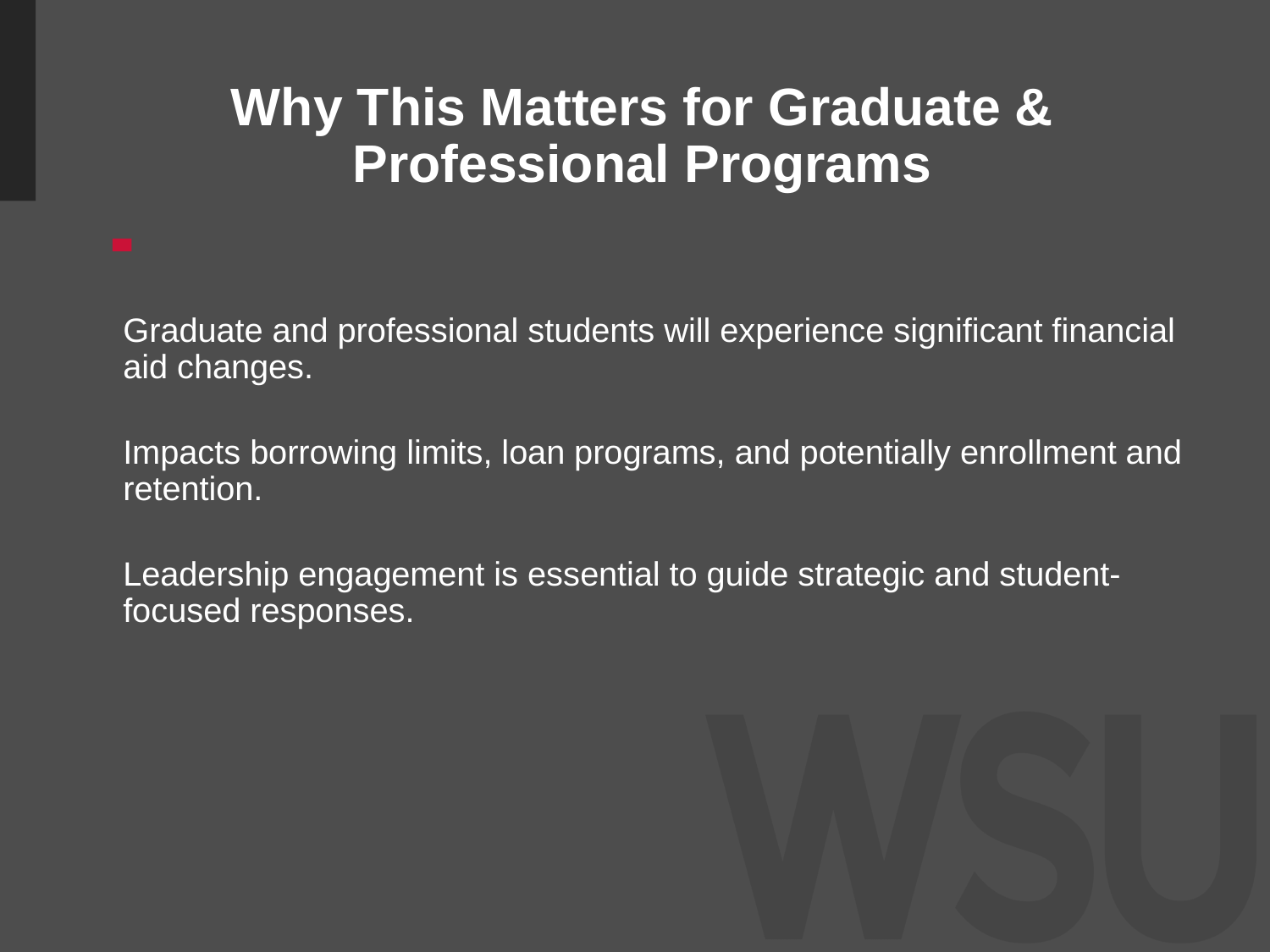

Why This Matters for Graduate & Professional Programs
Graduate and professional students will experience significant financial aid changes.

Impacts borrowing limits, loan programs, and potentially enrollment and retention.

Leadership engagement is essential to guide strategic and student-focused responses.